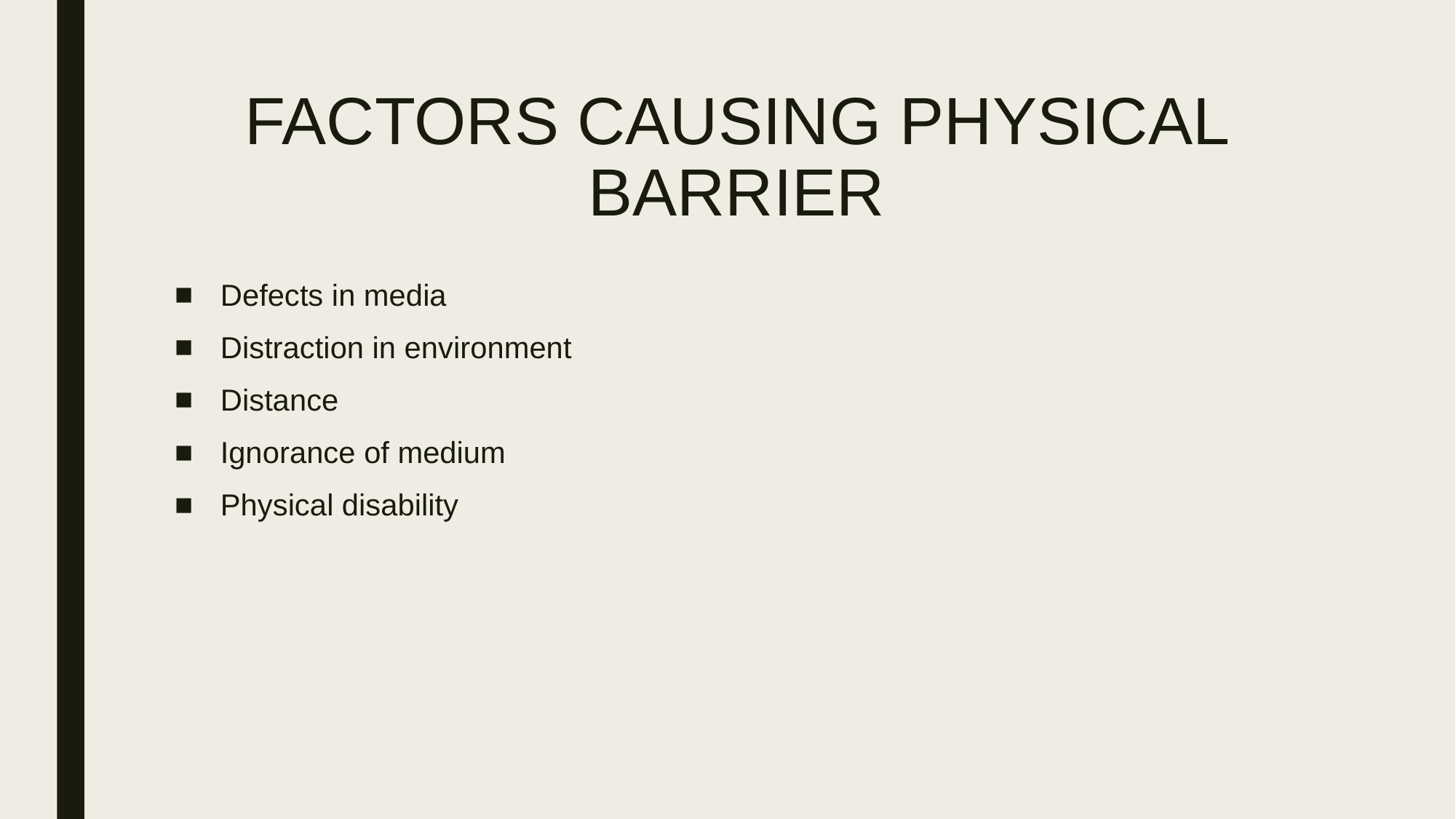

# FACTORS CAUSING PHYSICAL BARRIER
Defects in media
Distraction in environment
Distance
Ignorance of medium
Physical disability